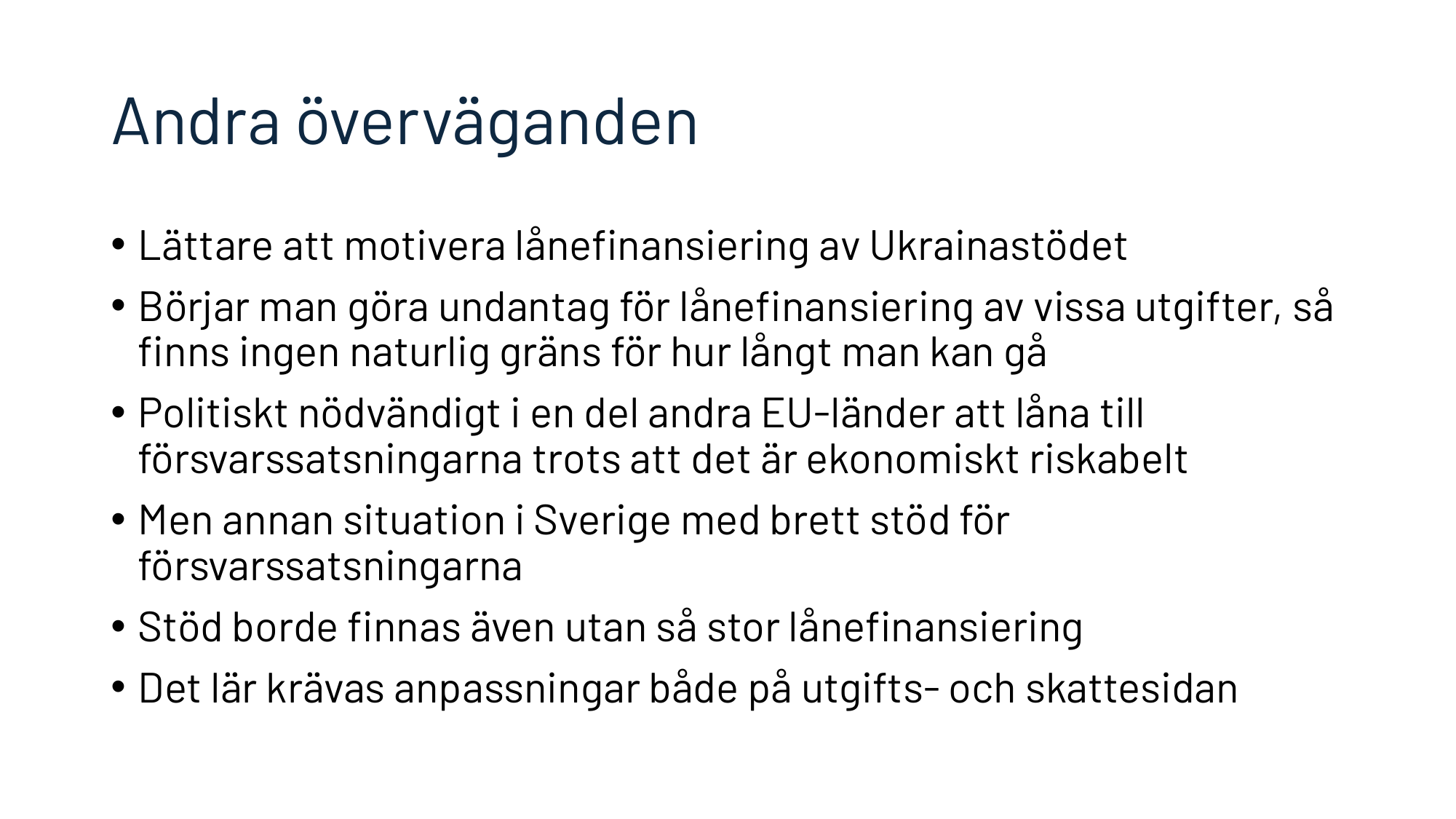

# Andra överväganden
Lättare att motivera lånefinansiering av Ukrainastödet
Börjar man göra undantag för lånefinansiering av vissa utgifter, så finns ingen naturlig gräns för hur långt man kan gå
Politiskt nödvändigt i en del andra EU-länder att låna till försvarssatsningarna trots att det är ekonomiskt riskabelt
Men annan situation i Sverige med brett stöd för försvarssatsningarna
Stöd borde finnas även utan så stor lånefinansiering
Det lär krävas anpassningar både på utgifts- och skattesidan